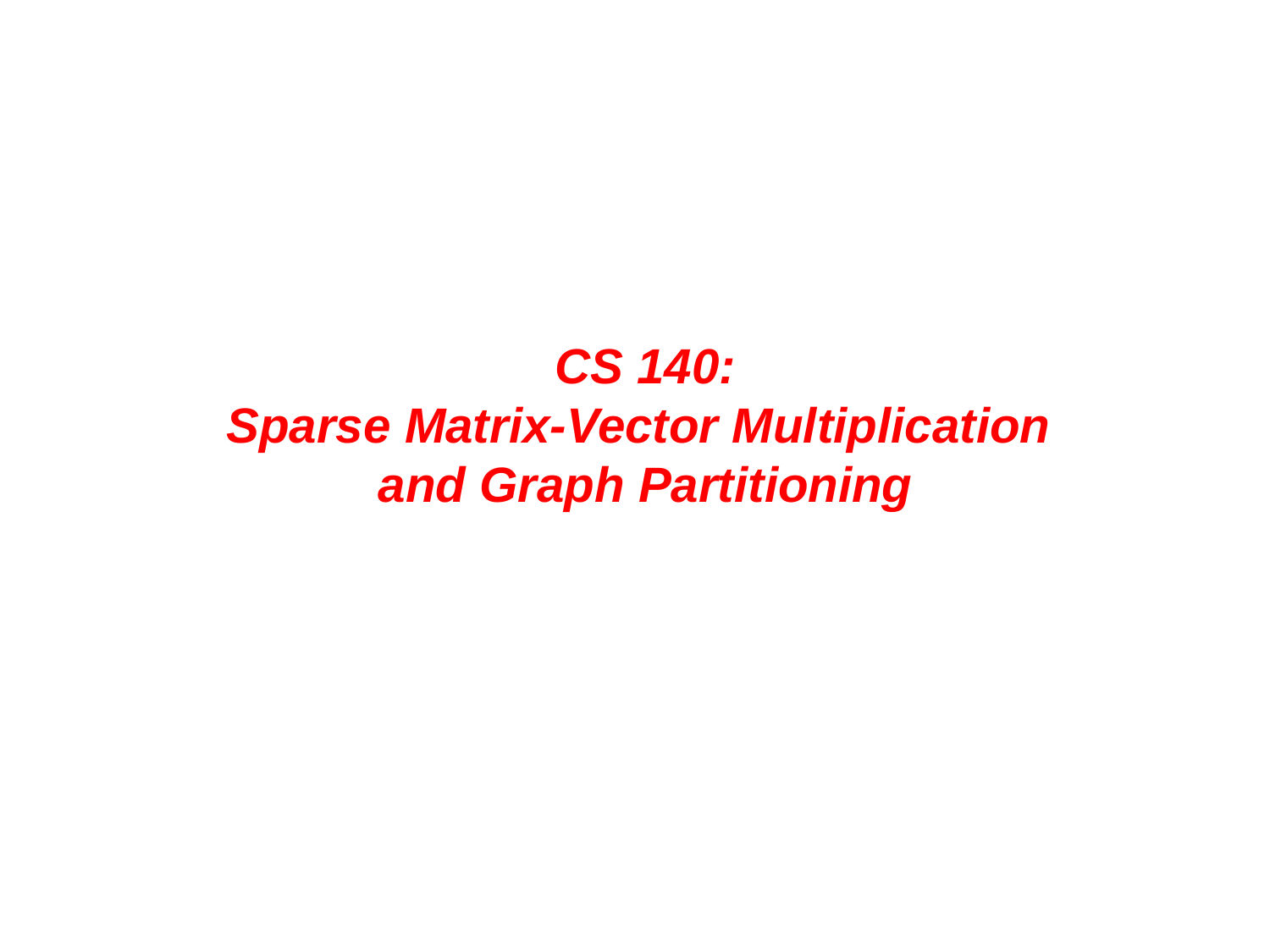

# CS 140: Sparse Matrix-Vector Multiplication and Graph Partitioning